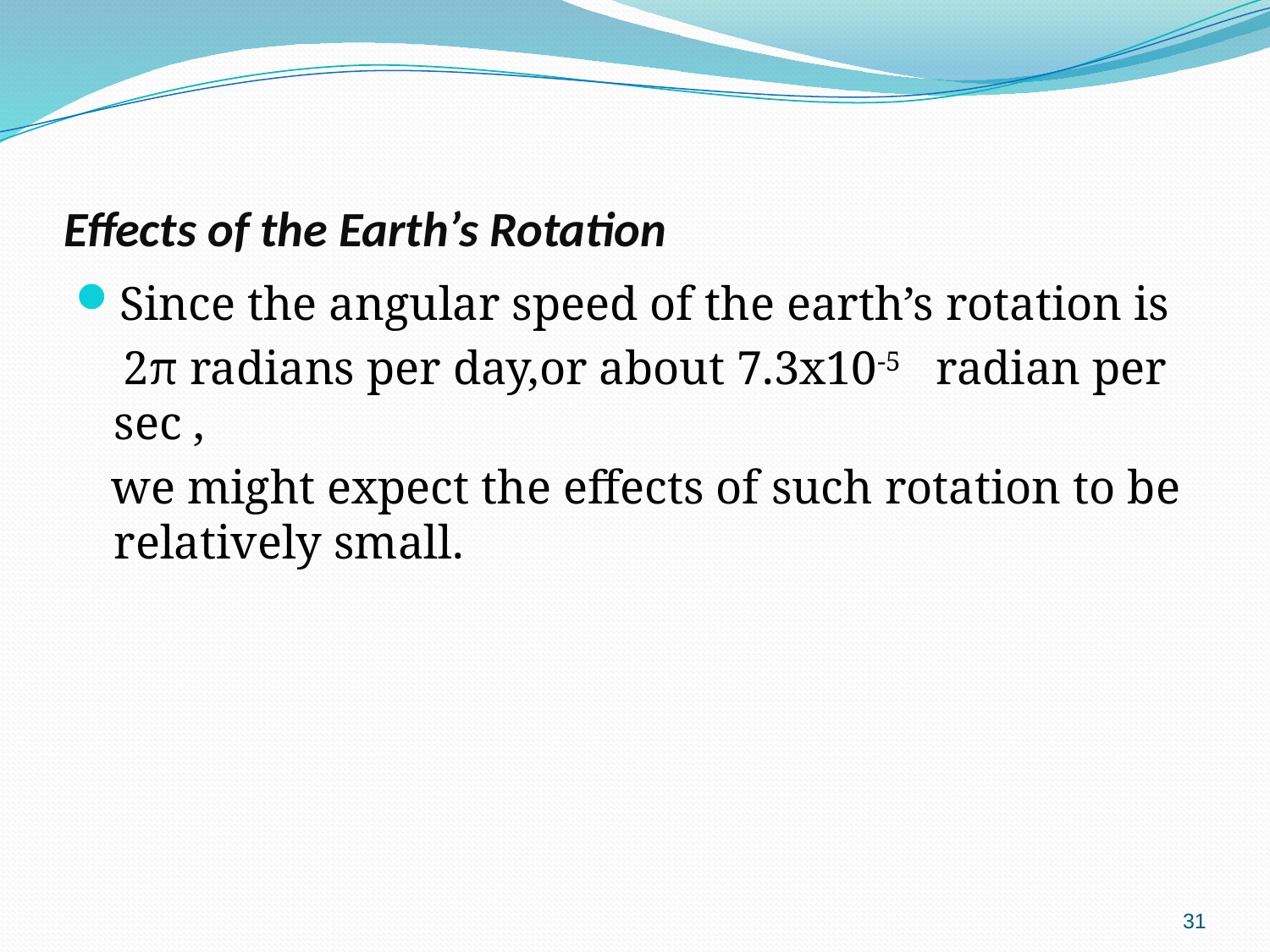

# Effects of the Earth’s Rotation
Since the angular speed of the earth’s rotation is
    2π radians per day,or about 7.3x10-5   radian per sec ,
   we might expect the effects of such rotation to be relatively small.
31